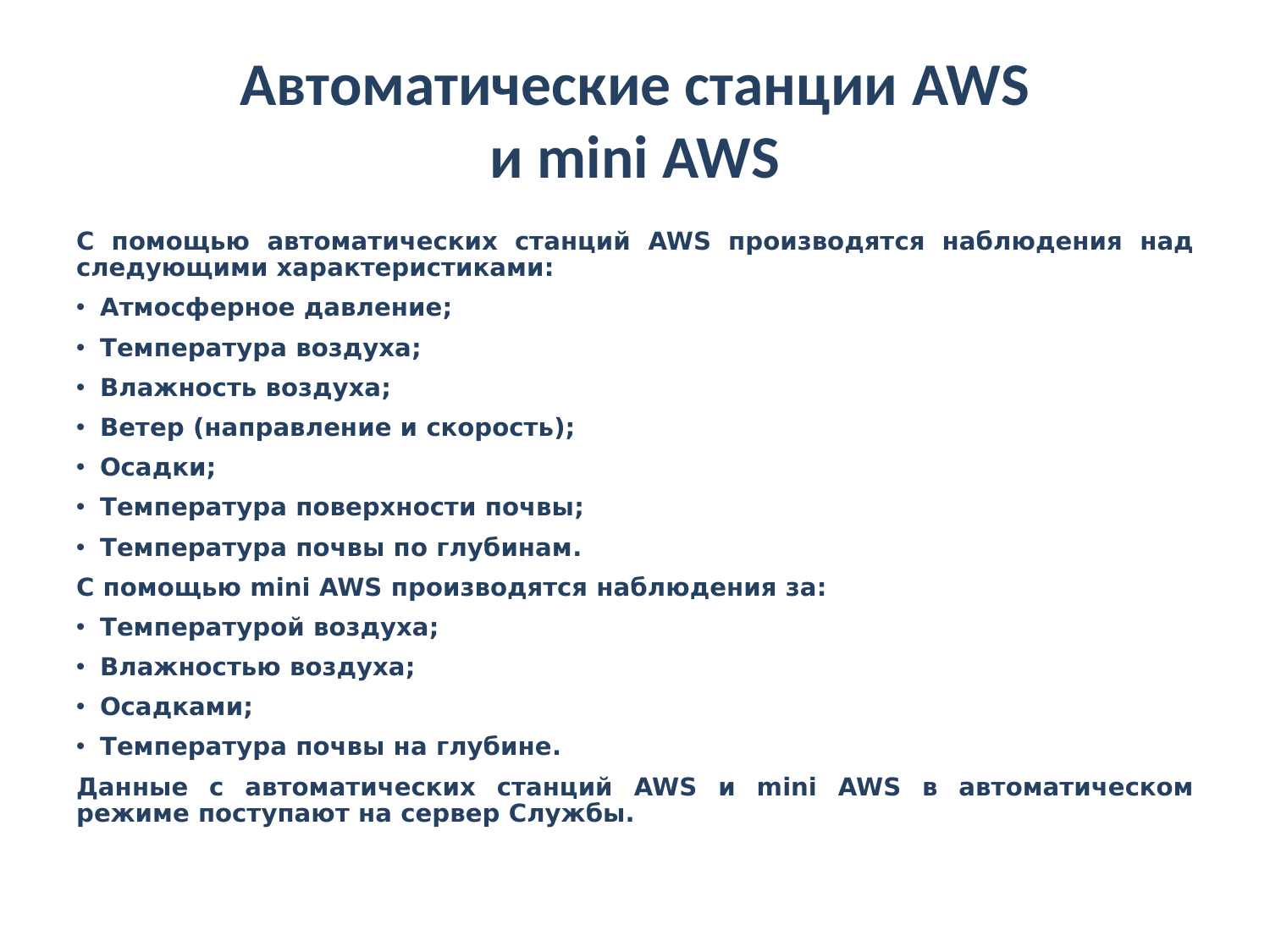

# Автоматические станции AWS и mini AWS
С помощью автоматических станций AWS производятся наблюдения над следующими характеристиками:
Атмосферное давление;
Температура воздуха;
Влажность воздуха;
Ветер (направление и скорость);
Осадки;
Температура поверхности почвы;
Температура почвы по глубинам.
С помощью mini AWS производятся наблюдения за:
Температурой воздуха;
Влажностью воздуха;
Осадками;
Температура почвы на глубине.
Данные с автоматических станций AWS и mini AWS в автоматическом режиме поступают на сервер Службы.